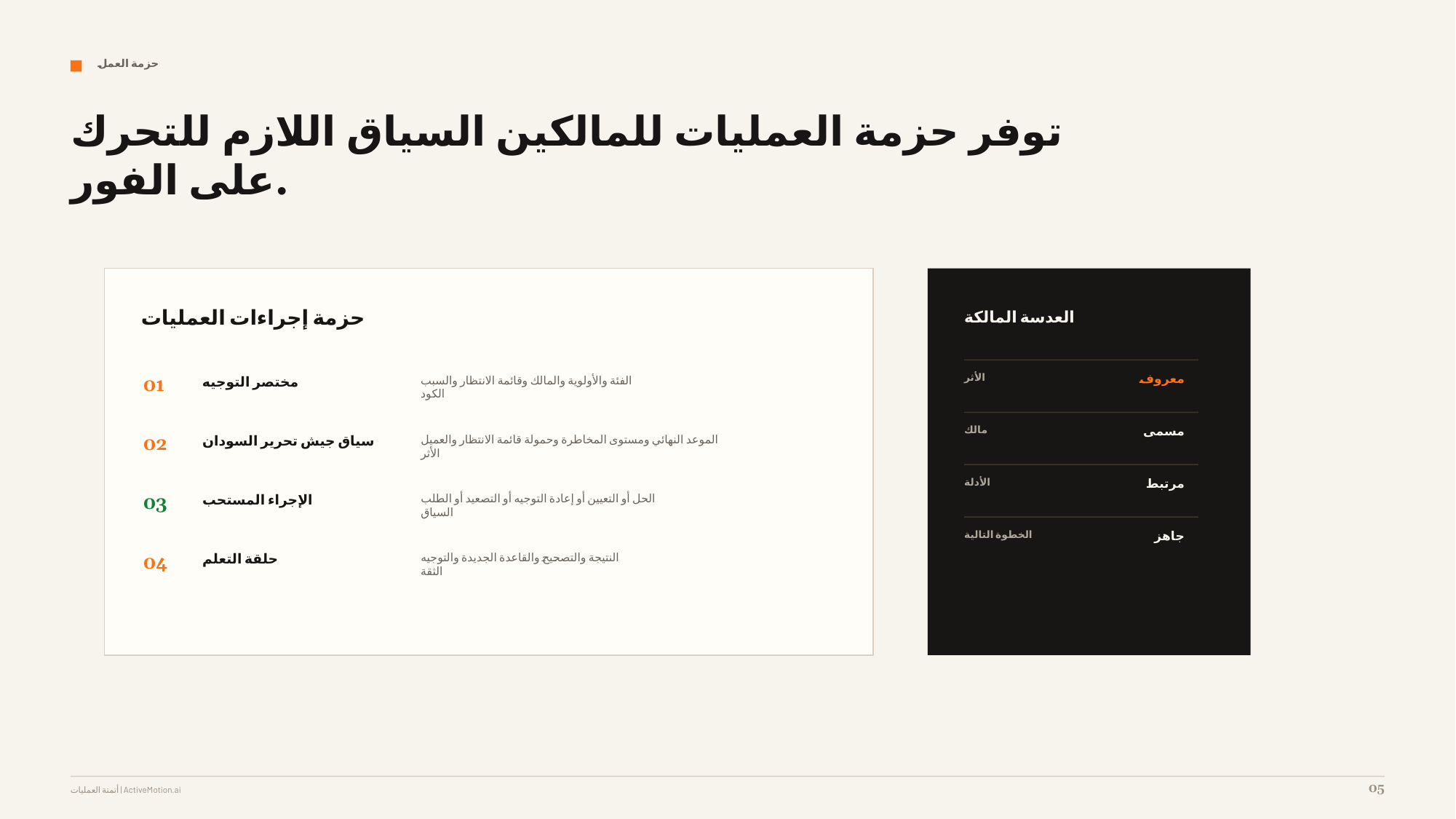

حزمة العمل

توفر حزمة العمليات للمالكين السياق اللازم للتحرك على الفور.

حزمة إجراءات العمليات
العدسة المالكة

الأثر
معروف
01
مختصر التوجيه
الفئة والأولوية والمالك وقائمة الانتظار والسبب
الكود

مالك
مسمى
02
سياق جيش تحرير السودان
الموعد النهائي ومستوى المخاطرة وحمولة قائمة الانتظار والعميل
الأثر

الأدلة
مرتبط
03
الإجراء المستحب
الحل أو التعيين أو إعادة التوجيه أو التصعيد أو الطلب
السياق

الخطوة التالية
جاهز
04
حلقة التعلم
النتيجة والتصحيح والقاعدة الجديدة والتوجيه
الثقة

05
أتمتة العمليات | ActiveMotion.ai